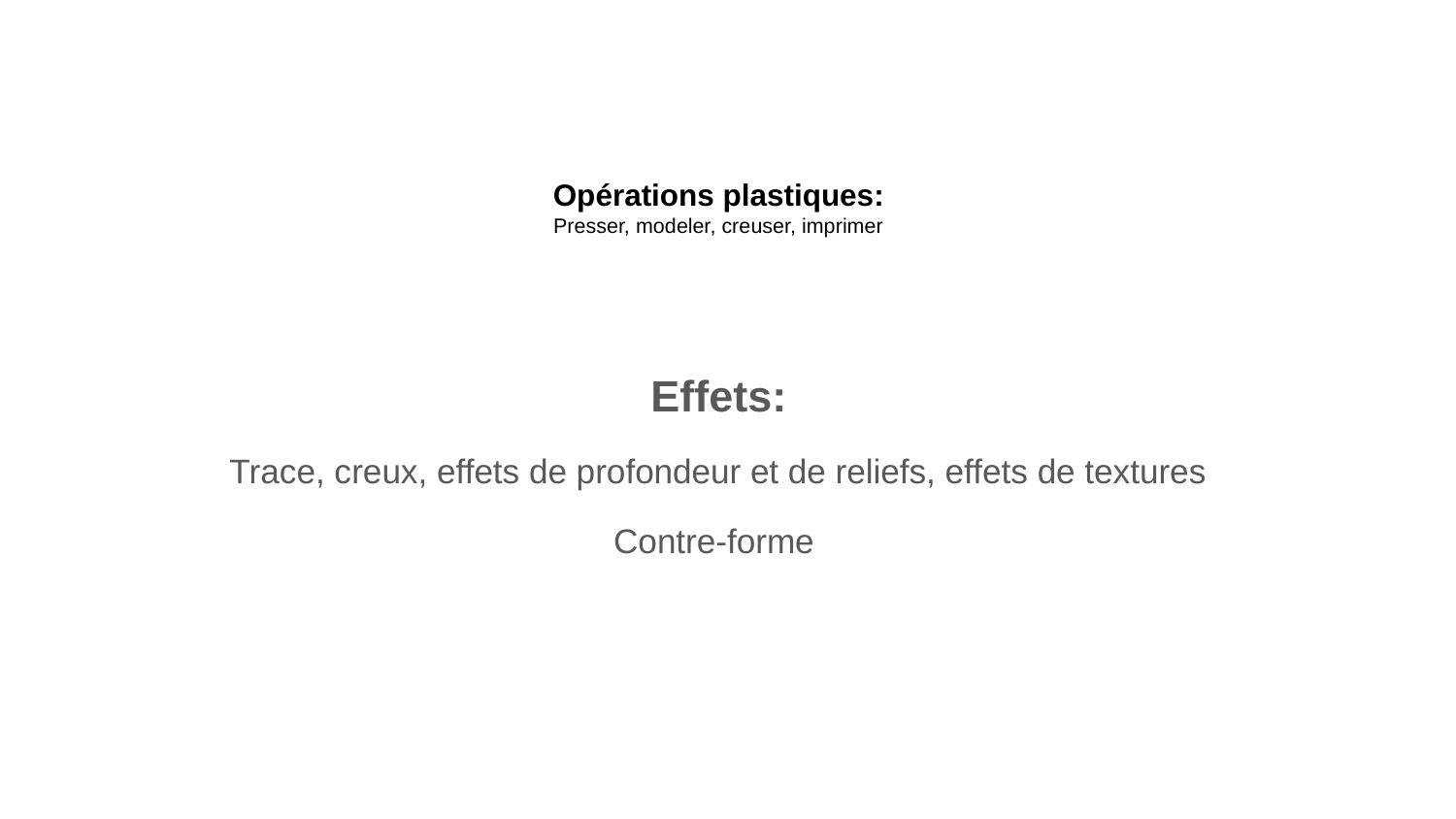

# Opérations plastiques:
Presser, modeler, creuser, imprimer
Effets:
Trace, creux, effets de profondeur et de reliefs, effets de textures
Contre-forme